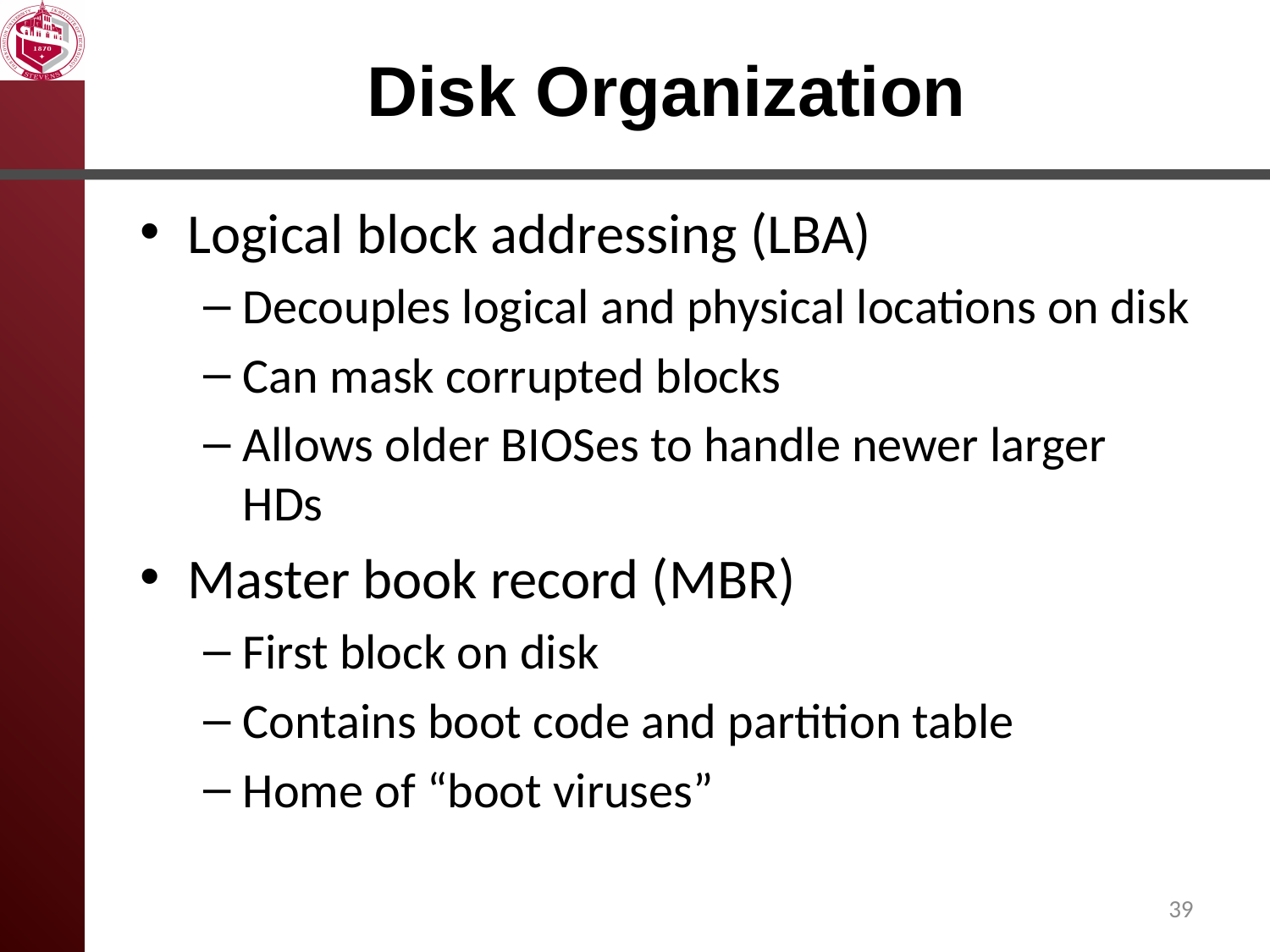

# Disk Organization
Logical block addressing (LBA)
Decouples logical and physical locations on disk
Can mask corrupted blocks
Allows older BIOSes to handle newer larger HDs
Master book record (MBR)
First block on disk
Contains boot code and partition table
Home of “boot viruses”
39